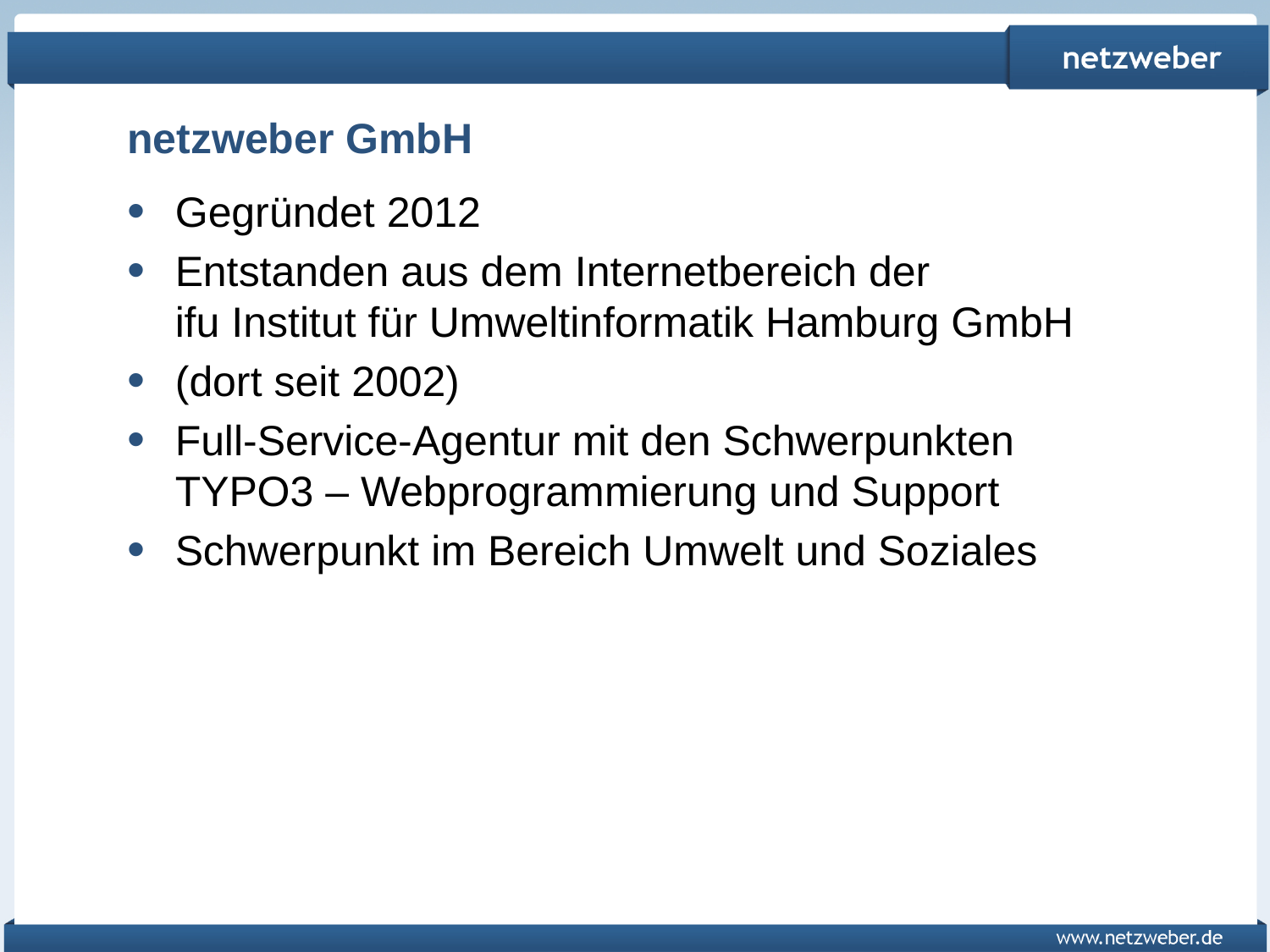

# netzweber GmbH
Gegründet 2012
Entstanden aus dem Internetbereich der
ifu Institut für Umweltinformatik Hamburg GmbH
(dort seit 2002)
Full-Service-Agentur mit den Schwerpunkten TYPO3 – Webprogrammierung und Support
Schwerpunkt im Bereich Umwelt und Soziales